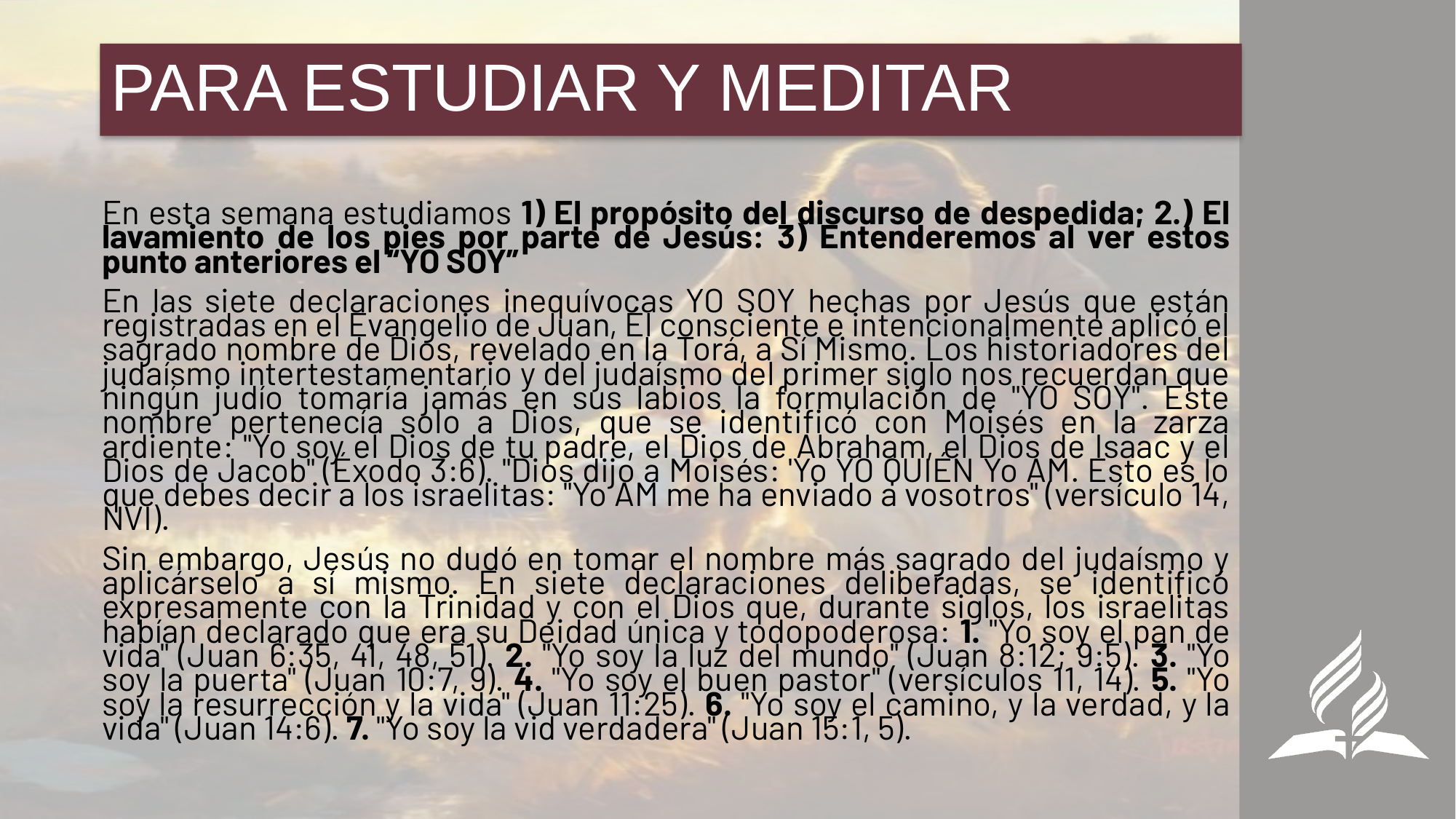

# PARA ESTUDIAR Y MEDITAR
En esta semana estudiamos 1) El propósito del discurso de despedida; 2.) El lavamiento de los pies por parte de Jesús: 3) Entenderemos al ver estos punto anteriores el “YO SOY”
En las siete declaraciones inequívocas YO SOY hechas por Jesús que están registradas en el Evangelio de Juan, Él consciente e intencionalmente aplicó el sagrado nombre de Dios, revelado en la Torá, a Sí Mismo. Los historiadores del judaísmo intertestamentario y del judaísmo del primer siglo nos recuerdan que ningún judío tomaría jamás en sus labios la formulación de "YO SOY". Este nombre pertenecía solo a Dios, que se identificó con Moisés en la zarza ardiente: "Yo soy el Dios de tu padre, el Dios de Abraham, el Dios de Isaac y el Dios de Jacob" (Éxodo 3:6). "Dios dijo a Moisés: 'Yo YO QUIÉN Yo AM. Esto es lo que debes decir a los israelitas: "Yo AM me ha enviado a vosotros" (versículo 14, NVI).
Sin embargo, Jesús no dudó en tomar el nombre más sagrado del judaísmo y aplicárselo a sí mismo. En siete declaraciones deliberadas, se identificó expresamente con la Trinidad y con el Dios que, durante siglos, los israelitas habían declarado que era su Deidad única y todopoderosa: 1. "Yo soy el pan de vida" (Juan 6:35, 41, 48, 51). 2. "Yo soy la luz del mundo" (Juan 8:12; 9:5). 3. "Yo soy la puerta" (Juan 10:7, 9). 4. "Yo soy el buen pastor" (versículos 11, 14). 5. "Yo soy la resurrección y la vida" (Juan 11:25). 6. "Yo soy el camino, y la verdad, y la vida" (Juan 14:6). 7. "Yo soy la vid verdadera" (Juan 15:1, 5).